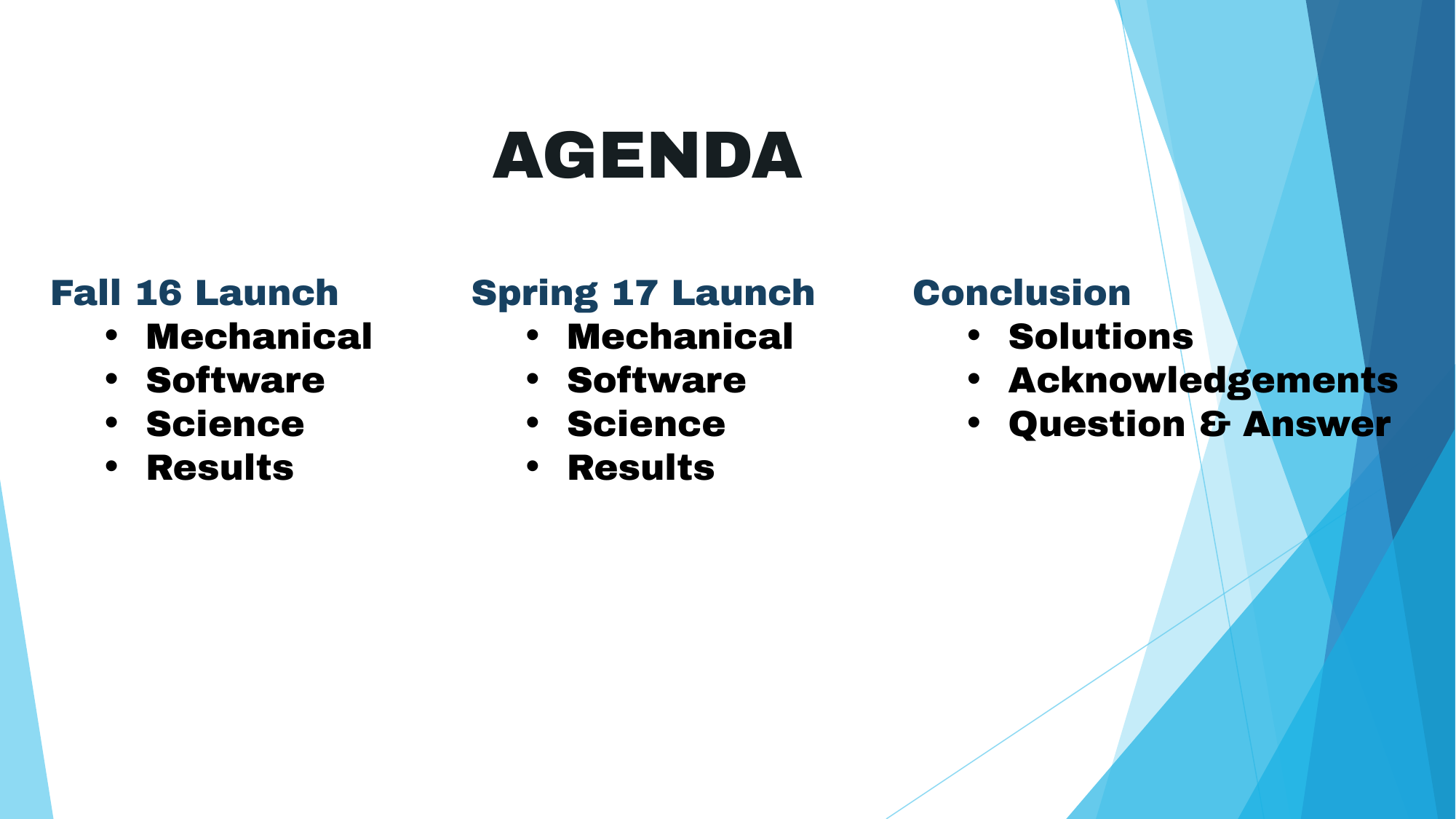

# AGENDA
Fall 16 Launch
Mechanical
Software
Science
Results

Spring 17 Launch
Mechanical
Software
Science
Results

Conclusion
Solutions
Acknowledgements
Question & Answer